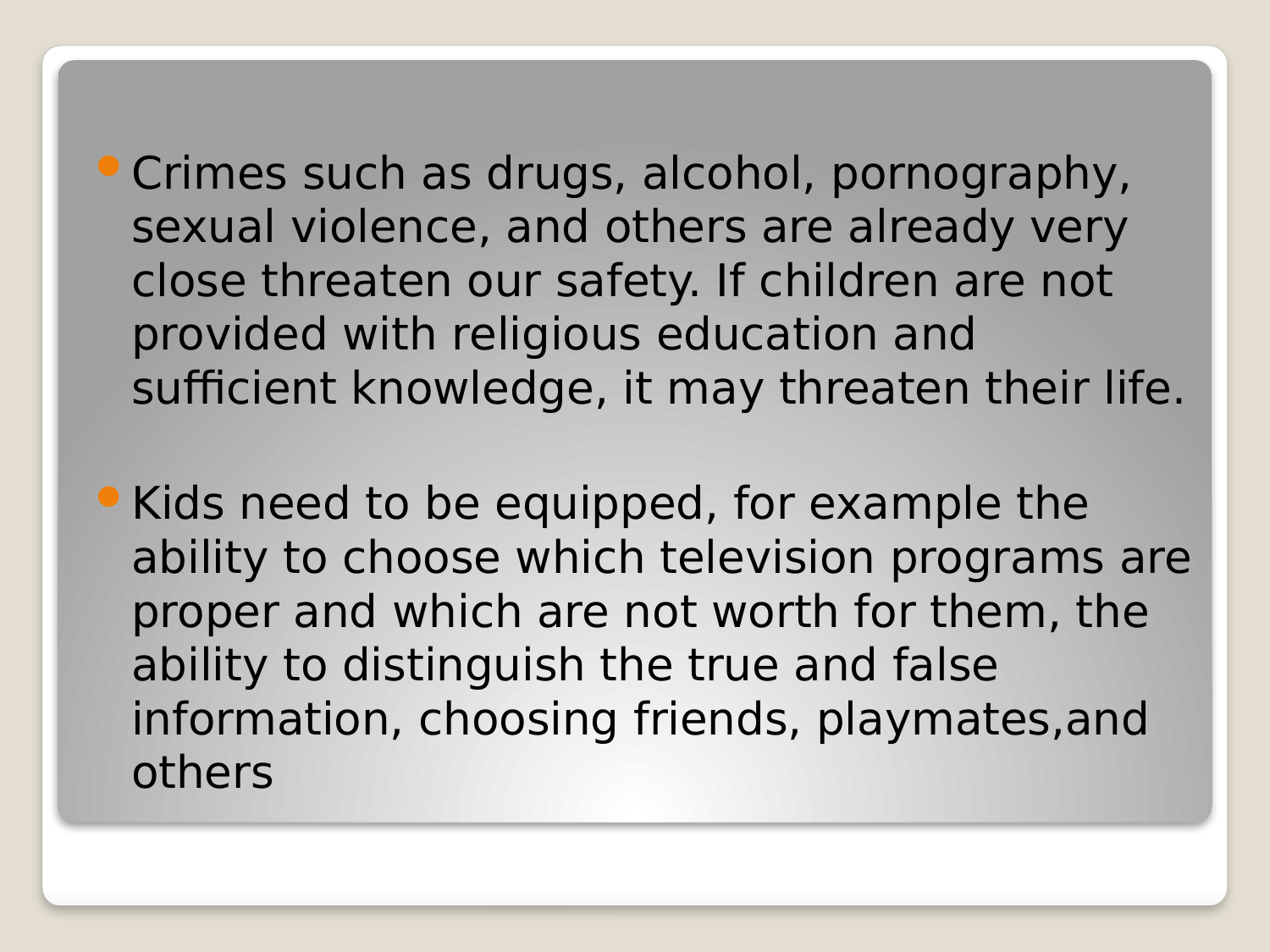

Crimes such as drugs, alcohol, pornography, sexual violence, and others are already very close threaten our safety. If children are not provided with religious education and sufficient knowledge, it may threaten their life.

Kids need to be equipped, for example the ability to choose which television programs are proper and which are not worth for them, the ability to distinguish the true and false information, choosing friends, playmates,and others
#